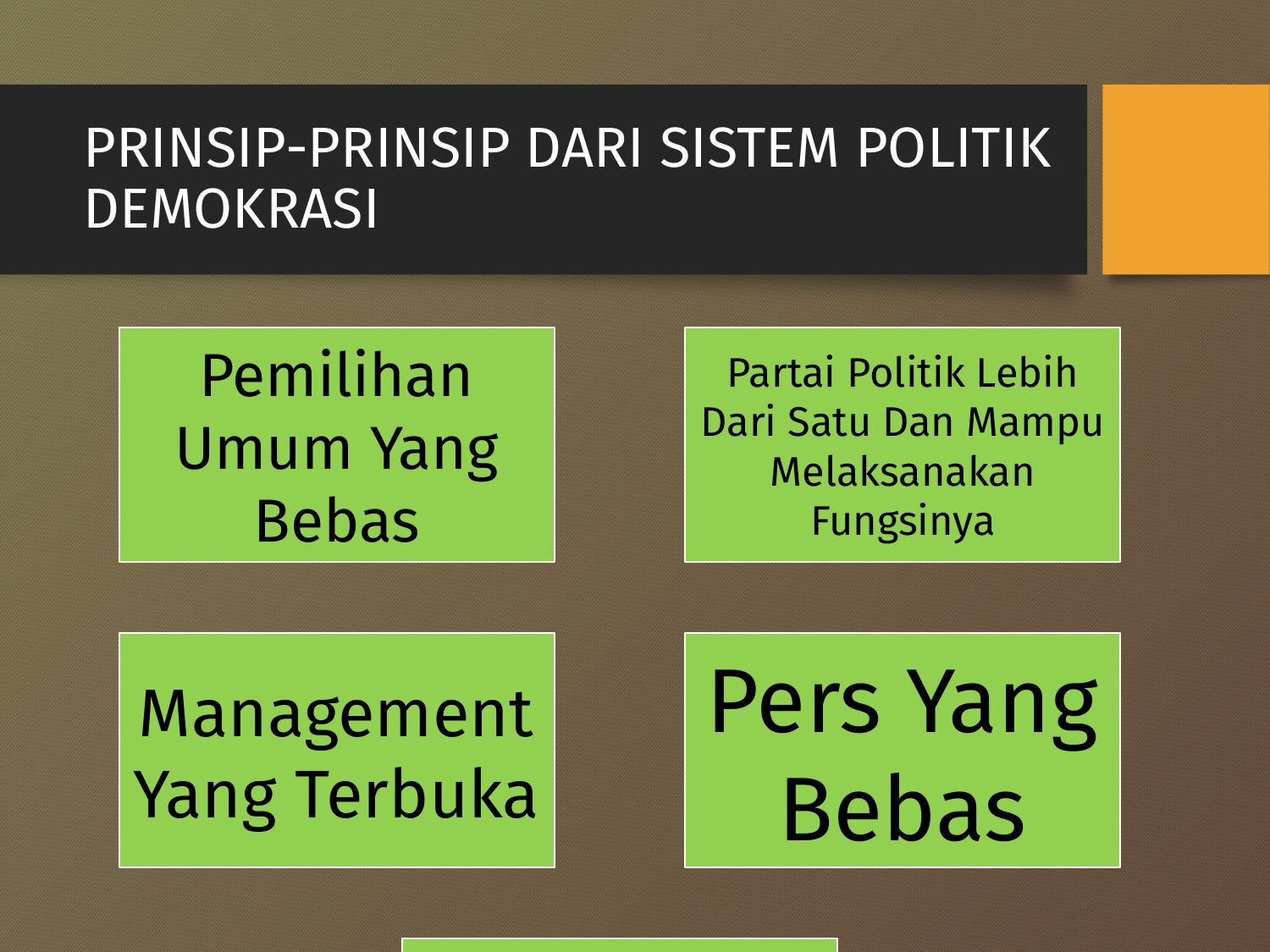

# PRINSIP-PRINSIP DARI SISTEM POLITIK DEMOKRASI
Pemilihan Umum Yang Bebas
Partai Politik Lebih Dari Satu Dan Mampu Melaksanakan Fungsinya
Management Yang Terbuka
Pers Yang Bebas